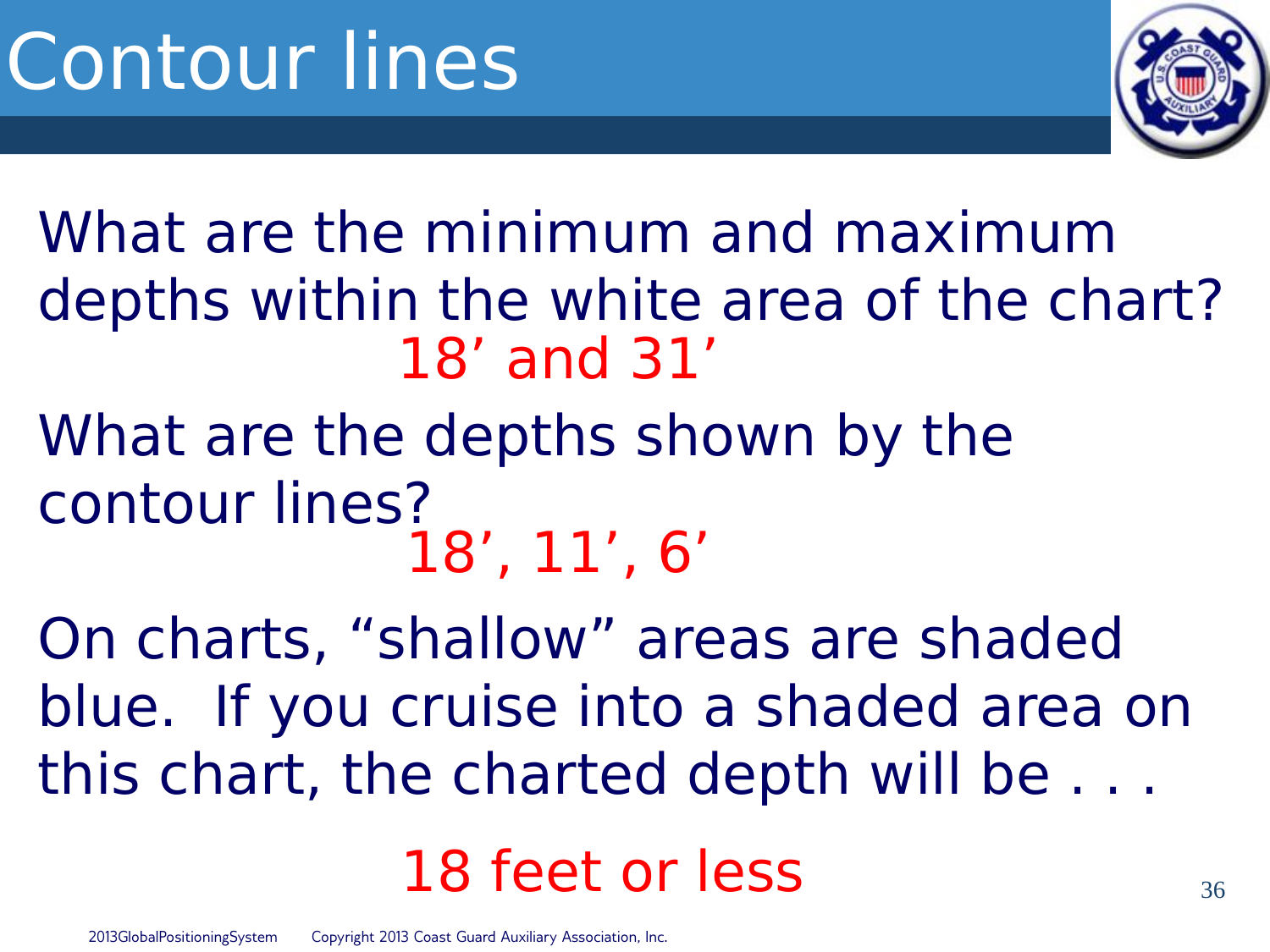

# Contour lines
What are the minimum and maximum depths within the white area of the chart?

What are the depths shown by the contour lines?

On charts, “shallow” areas are shaded blue.  If you cruise into a shaded area on this chart, the charted depth will be . . .
18’ and 31’
18’, 11’, 6’
18 feet or less
36